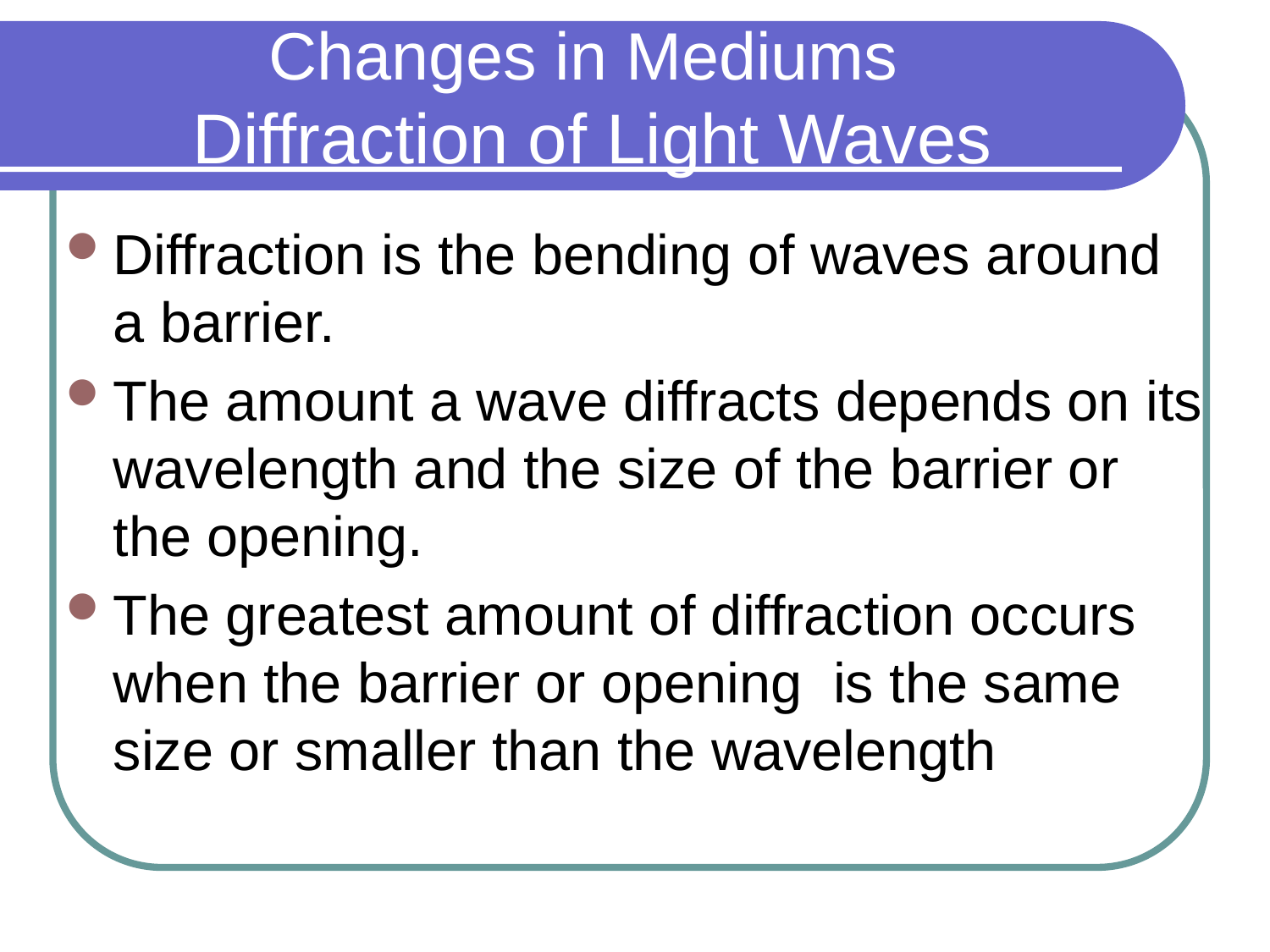

# Changes in Mediums Diffraction of Light Waves
Diffraction is the bending of waves around a barrier.
The amount a wave diffracts depends on its wavelength and the size of the barrier or the opening.
The greatest amount of diffraction occurs when the barrier or opening  is the same size or smaller than the wavelength